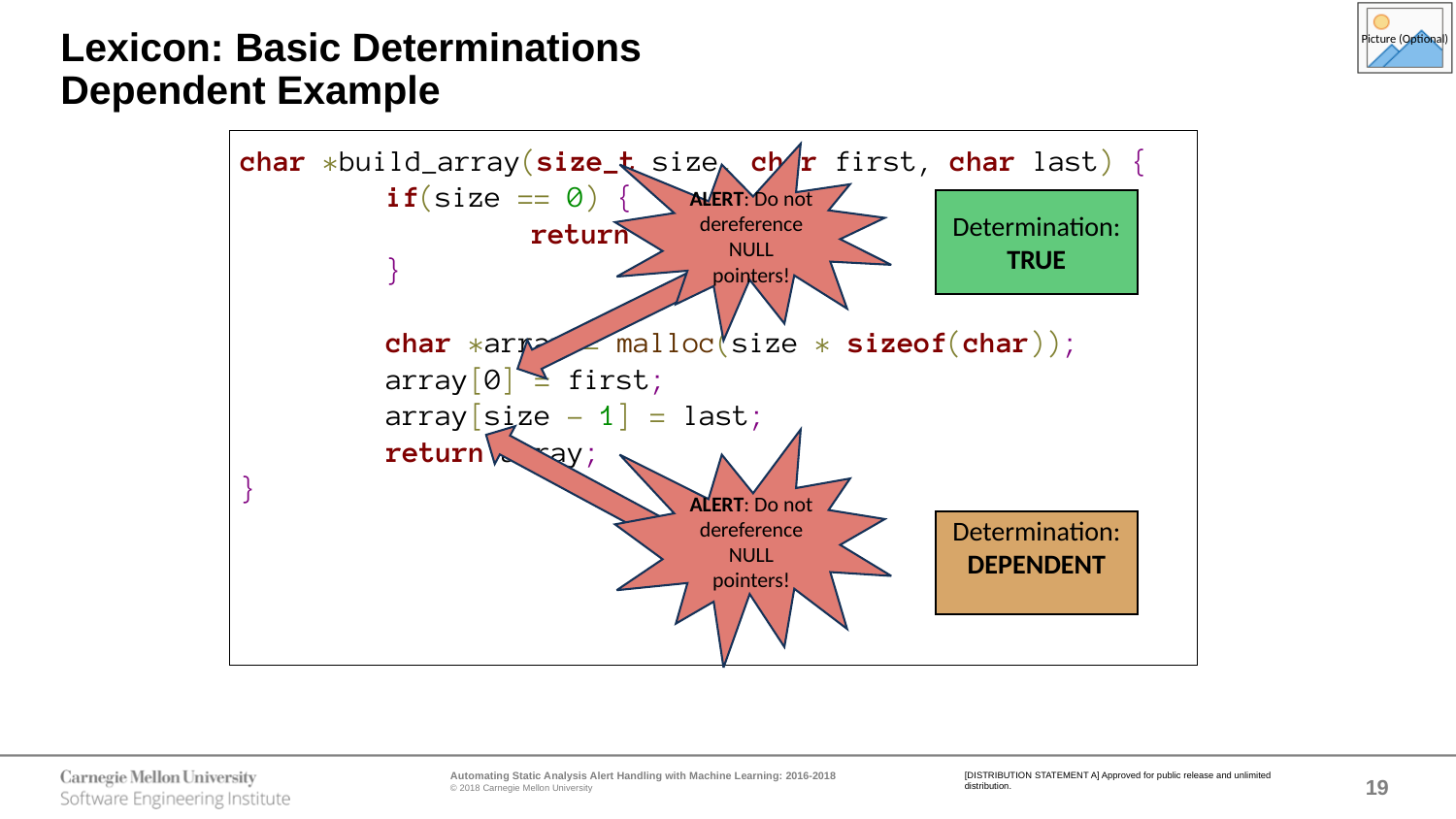

# Lexicon: Basic Determinations Dependent Example
char *build_array(size_t size, char first, char last) {
	if(size == 0) {
		return NULL;
	}

	char *array = malloc(size * sizeof(char));
	array[0] = first;
 	array[size - 1] = last;
	return array;
}
ALERT: Do not dereference NULL pointers!

Determination:
TRUE
ALERT: Do not dereference NULL pointers!

Determination:
DEPENDENT